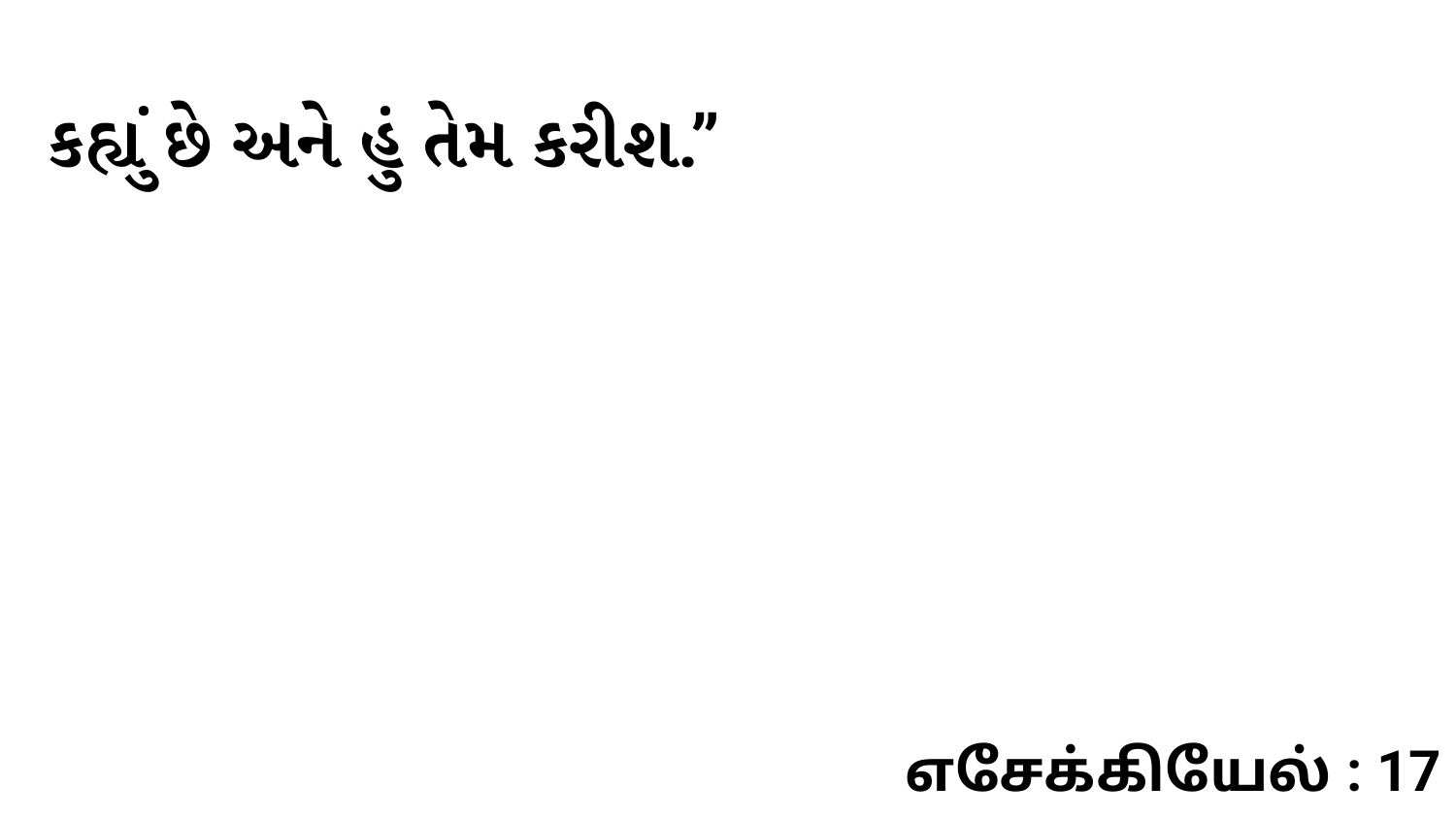

કહ્યું છે અને હું તેમ કરીશ.”
எசேக்கியேல் : 17